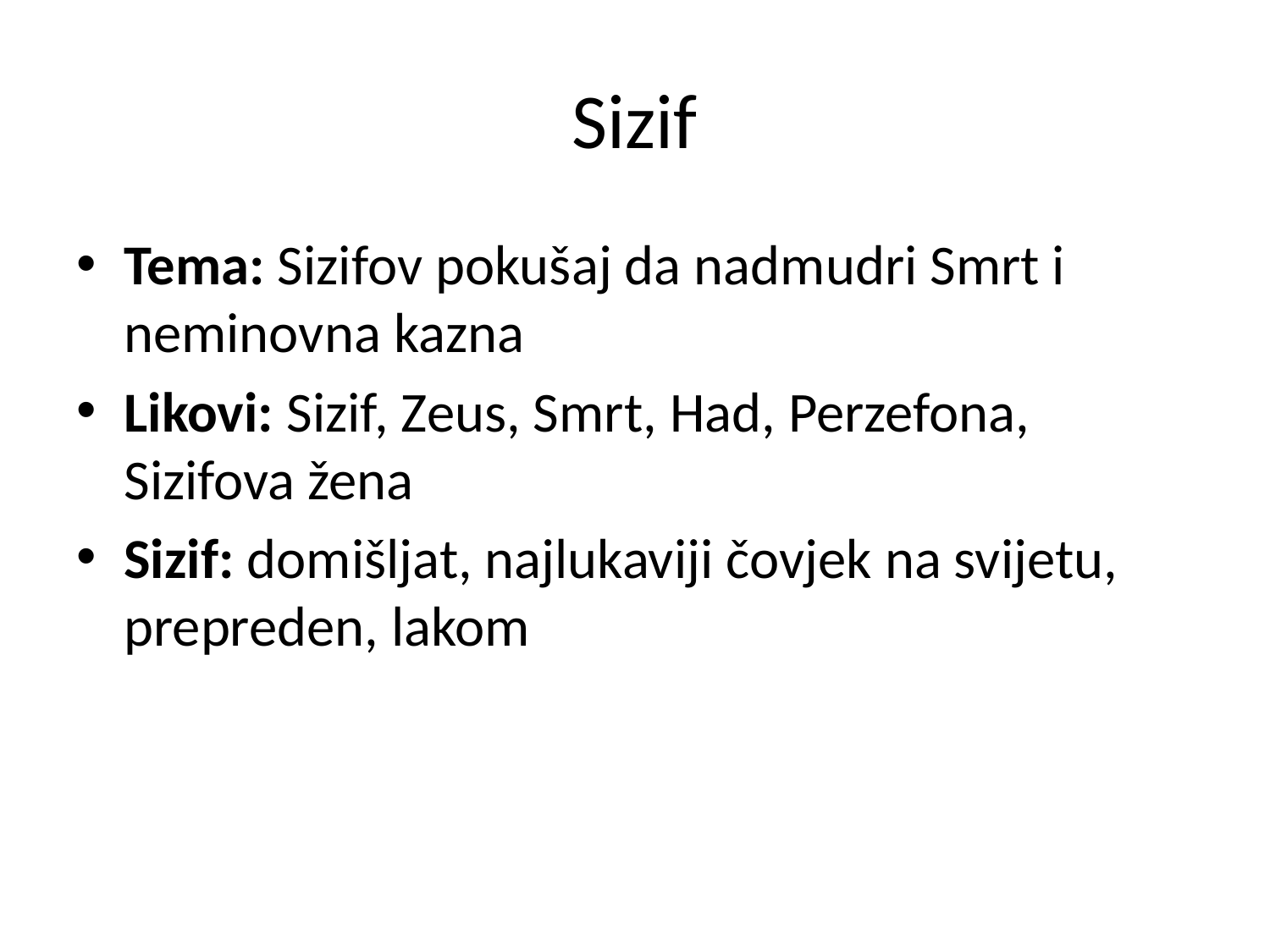

# Sizif
Tema: Sizifov pokušaj da nadmudri Smrt i neminovna kazna
Likovi: Sizif, Zeus, Smrt, Had, Perzefona, Sizifova žena
Sizif: domišljat, najlukaviji čovjek na svijetu, prepreden, lakom